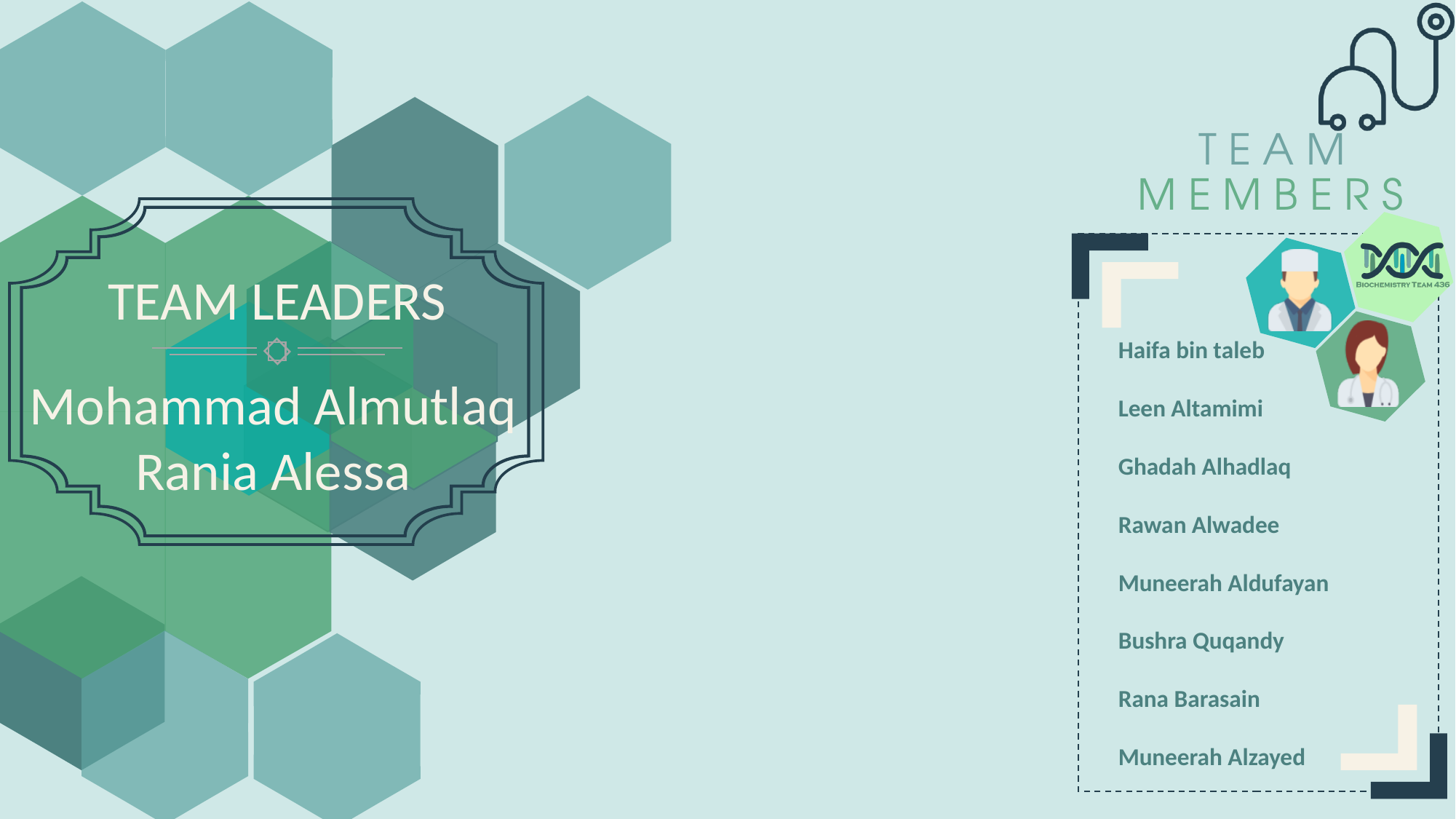

Haifa bin taleb
Leen Altamimi
Ghadah Alhadlaq
Rawan Alwadee
Muneerah Aldufayan
Bushra Quqandy
Rana Barasain
Muneerah Alzayed